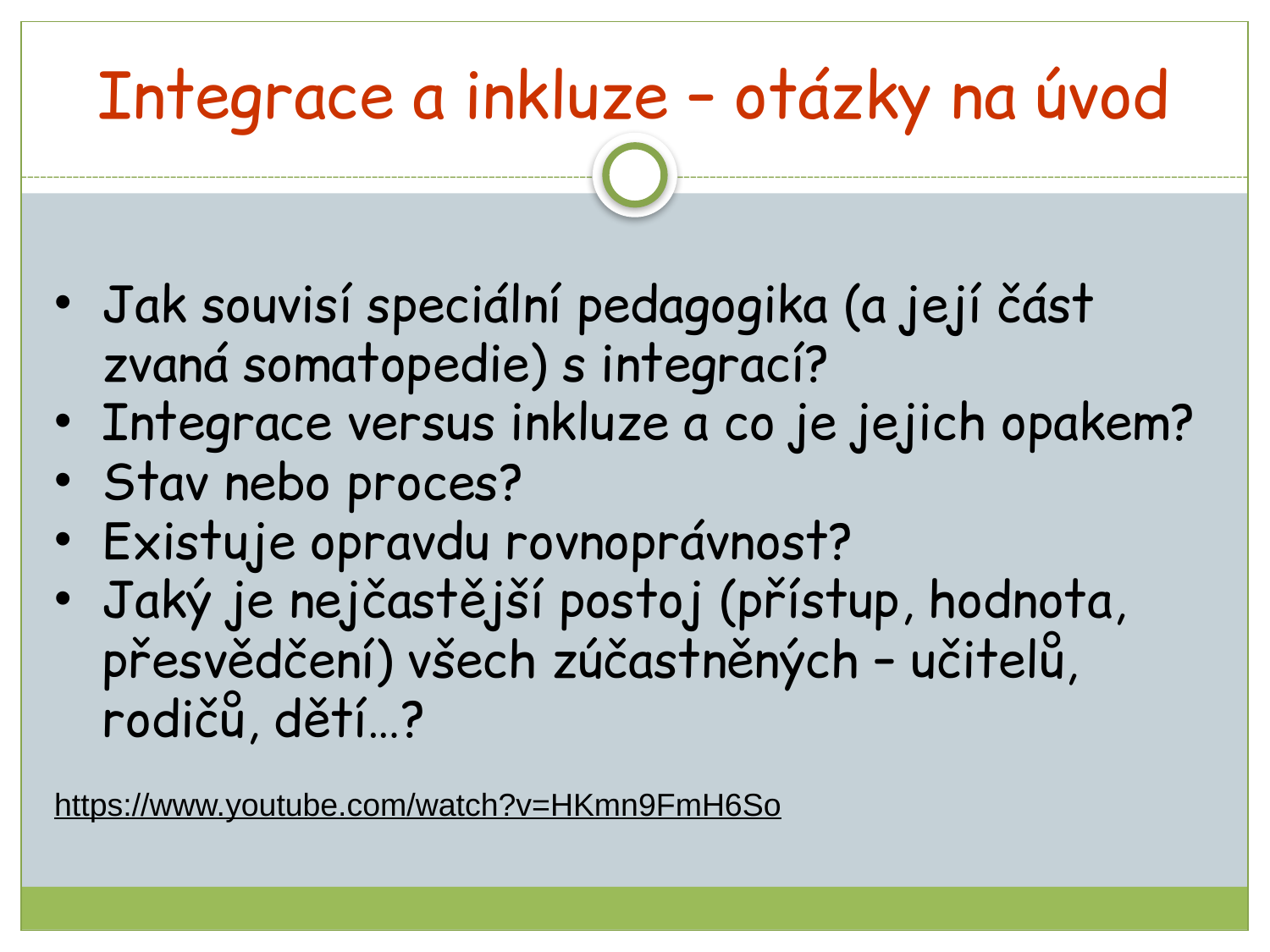

Integrace a inkluze – otázky na úvod
Jak souvisí speciální pedagogika (a její část zvaná somatopedie) s integrací?
Integrace versus inkluze a co je jejich opakem?
Stav nebo proces?
Existuje opravdu rovnoprávnost?
Jaký je nejčastější postoj (přístup, hodnota, přesvědčení) všech zúčastněných – učitelů, rodičů, dětí…?

https://www.youtube.com/watch?v=HKmn9FmH6So